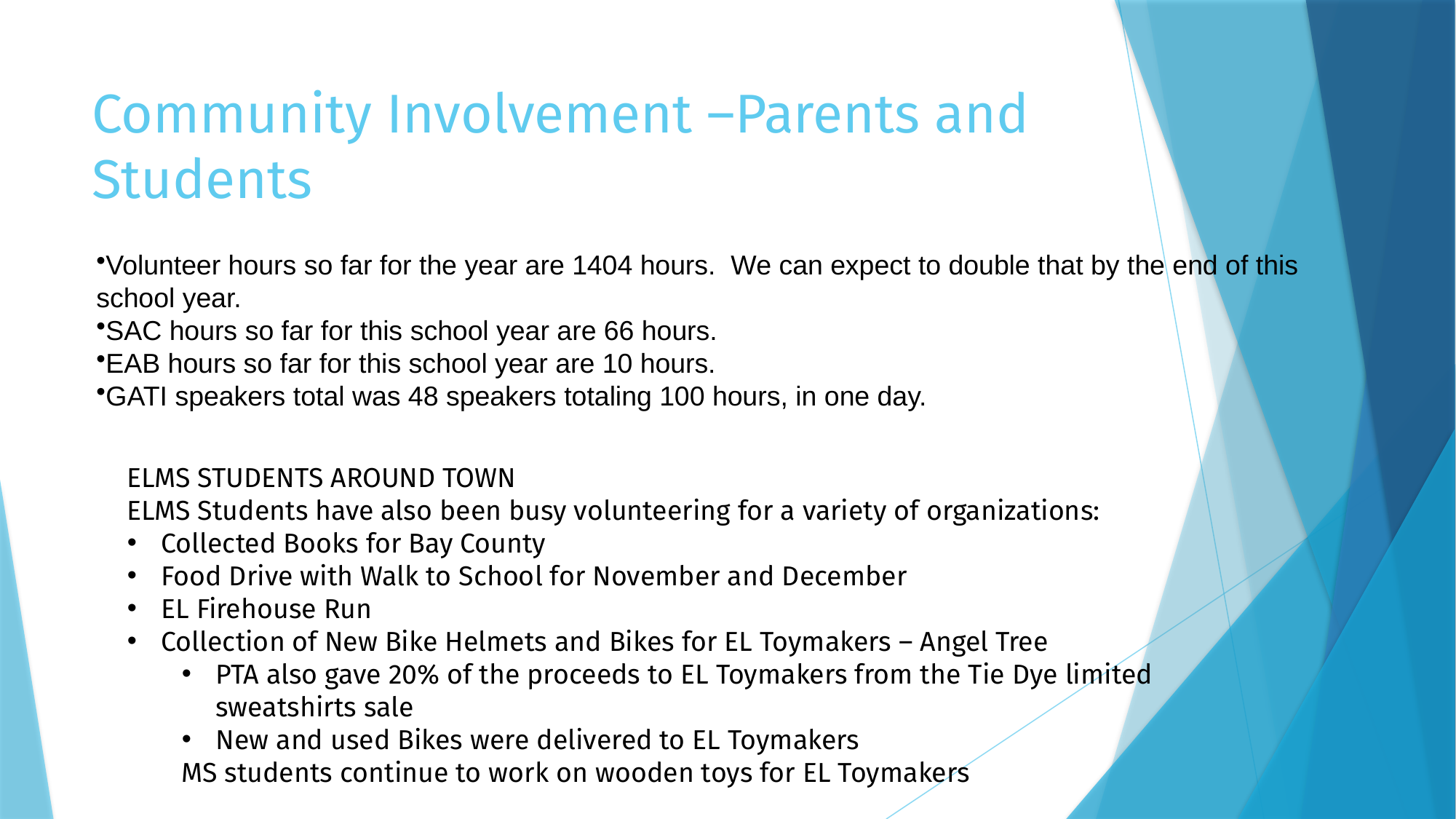

# Community Involvement –Parents and Students

Volunteer hours so far for the year are 1404 hours.  We can expect to double that by the end of this school year.
SAC hours so far for this school year are 66 hours.
EAB hours so far for this school year are 10 hours.
GATI speakers total was 48 speakers totaling 100 hours, in one day.
ELMS STUDENTS AROUND TOWN
ELMS Students have also been busy volunteering for a variety of organizations:
Collected Books for Bay County
Food Drive with Walk to School for November and December
EL Firehouse Run
Collection of New Bike Helmets and Bikes for EL Toymakers – Angel Tree
PTA also gave 20% of the proceeds to EL Toymakers from the Tie Dye limited sweatshirts sale
New and used Bikes were delivered to EL Toymakers
MS students continue to work on wooden toys for EL Toymakers